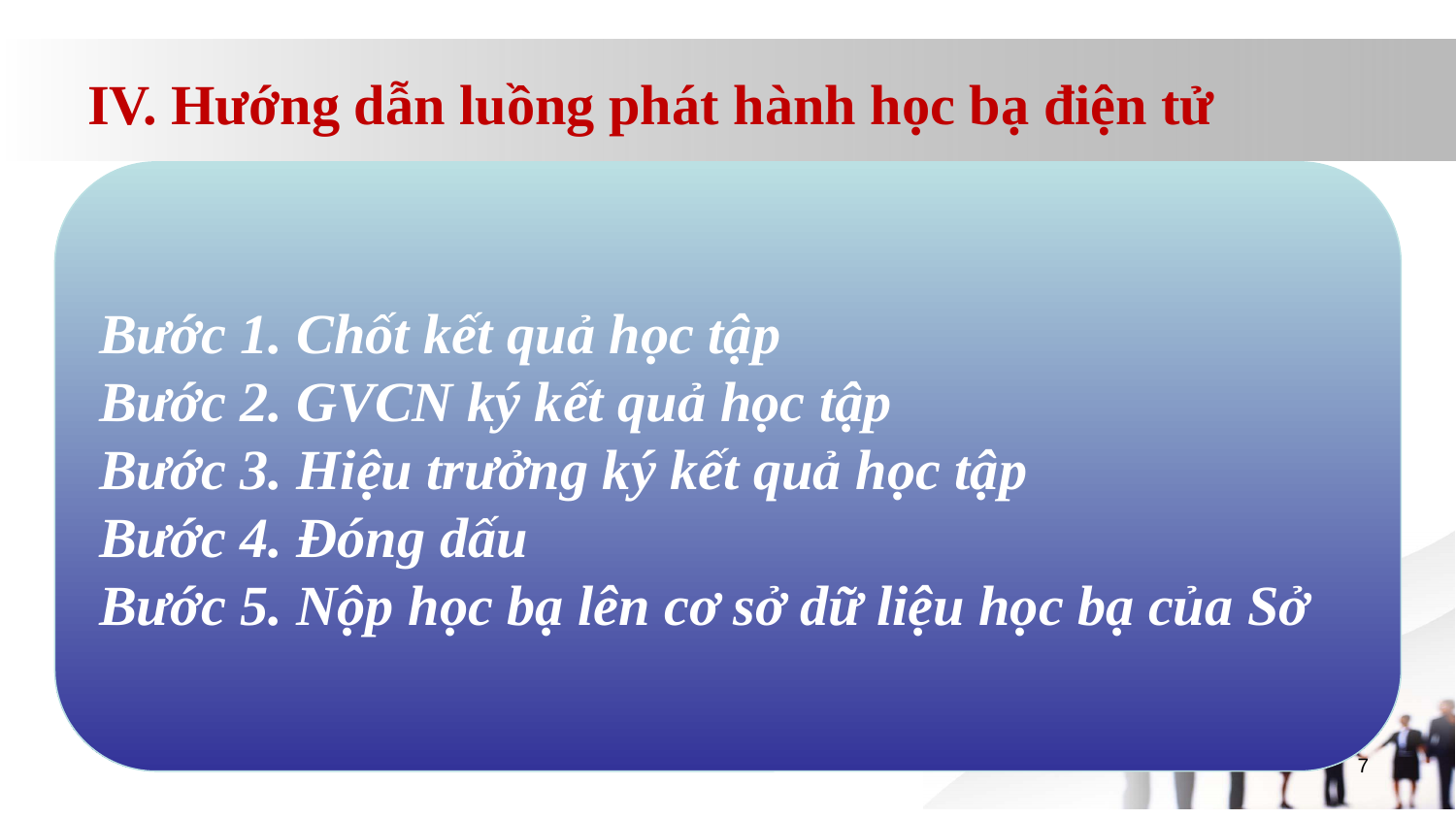

# IV. Hướng dẫn luồng phát hành học bạ điện tử
Bước 1. Chốt kết quả học tập
Bước 2. GVCN ký kết quả học tập
Bước 3. Hiệu trưởng ký kết quả học tập
Bước 4. Đóng dấu
Bước 5. Nộp học bạ lên cơ sở dữ liệu học bạ của Sở
7